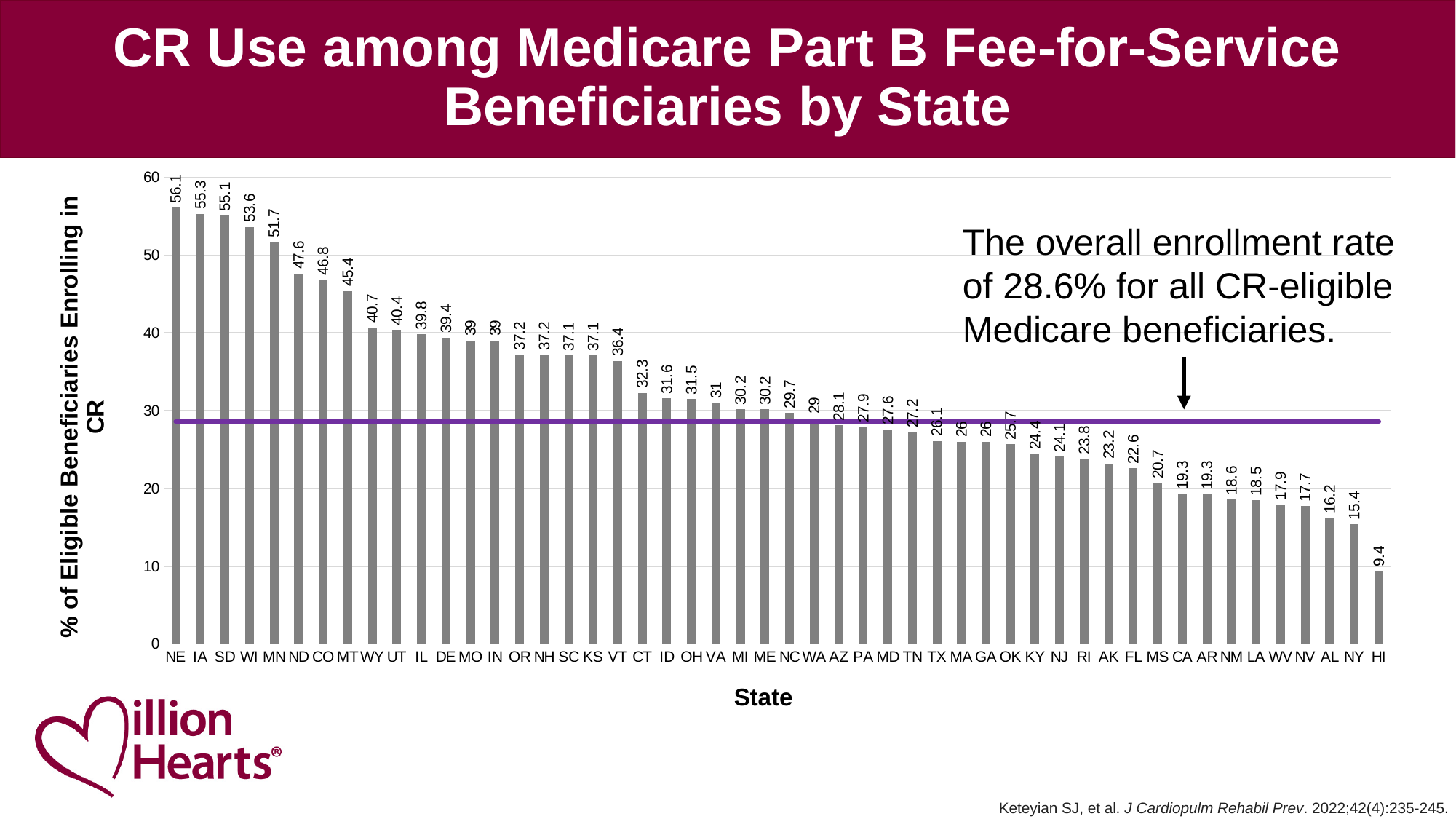

# CR Use among Medicare Part B Fee-for-Service Beneficiaries by State

### Chart

| Category | % of Eligible Benificiaries Enrolling in CR |  |
|---|---|---|
| NE | 56.1 | 28.6 |
| IA | 55.3 | 28.6 |
| SD | 55.1 | 28.6 |
| WI | 53.6 | 28.6 |
| MN | 51.7 | 28.6 |
| ND | 47.6 | 28.6 |
| CO | 46.8 | 28.6 |
| MT | 45.4 | 28.6 |
| WY | 40.7 | 28.6 |
| UT | 40.4 | 28.6 |
| IL | 39.8 | 28.6 |
| DE | 39.4 | 28.6 |
| MO | 39.0 | 28.6 |
| IN | 39.0 | 28.6 |
| OR | 37.2 | 28.6 |
| NH | 37.2 | 28.6 |
| SC | 37.1 | 28.6 |
| KS | 37.1 | 28.6 |
| VT | 36.4 | 28.6 |
| CT | 32.3 | 28.6 |
| ID | 31.6 | 28.6 |
| OH | 31.5 | 28.6 |
| VA | 31.0 | 28.6 |
| MI | 30.2 | 28.6 |
| ME | 30.2 | 28.6 |
| NC | 29.7 | 28.6 |
| WA | 29.0 | 28.6 |
| AZ | 28.1 | 28.6 |
| PA | 27.9 | 28.6 |
| MD | 27.6 | 28.6 |
| TN | 27.2 | 28.6 |
| TX | 26.1 | 28.6 |
| MA | 26.0 | 28.6 |
| GA | 26.0 | 28.6 |
| OK | 25.7 | 28.6 |
| KY | 24.4 | 28.6 |
| NJ | 24.1 | 28.6 |
| RI | 23.8 | 28.6 |
| AK | 23.2 | 28.6 |
| FL | 22.6 | 28.6 |
| MS | 20.7 | 28.6 |
| CA | 19.3 | 28.6 |
| AR | 19.3 | 28.6 |
| NM | 18.6 | 28.6 |
| LA | 18.5 | 28.6 |
| WV | 17.9 | 28.6 |
| NV | 17.7 | 28.6 |
| AL | 16.2 | 28.6 |
| NY | 15.4 | 28.6 |
| HI | 9.4 | 28.6 |
The overall enrollment rate
of 28.6% for all CR-eligible
Medicare beneficiaries.
Keteyian SJ, et al. J Cardiopulm Rehabil Prev. 2022;42(4):235-245.